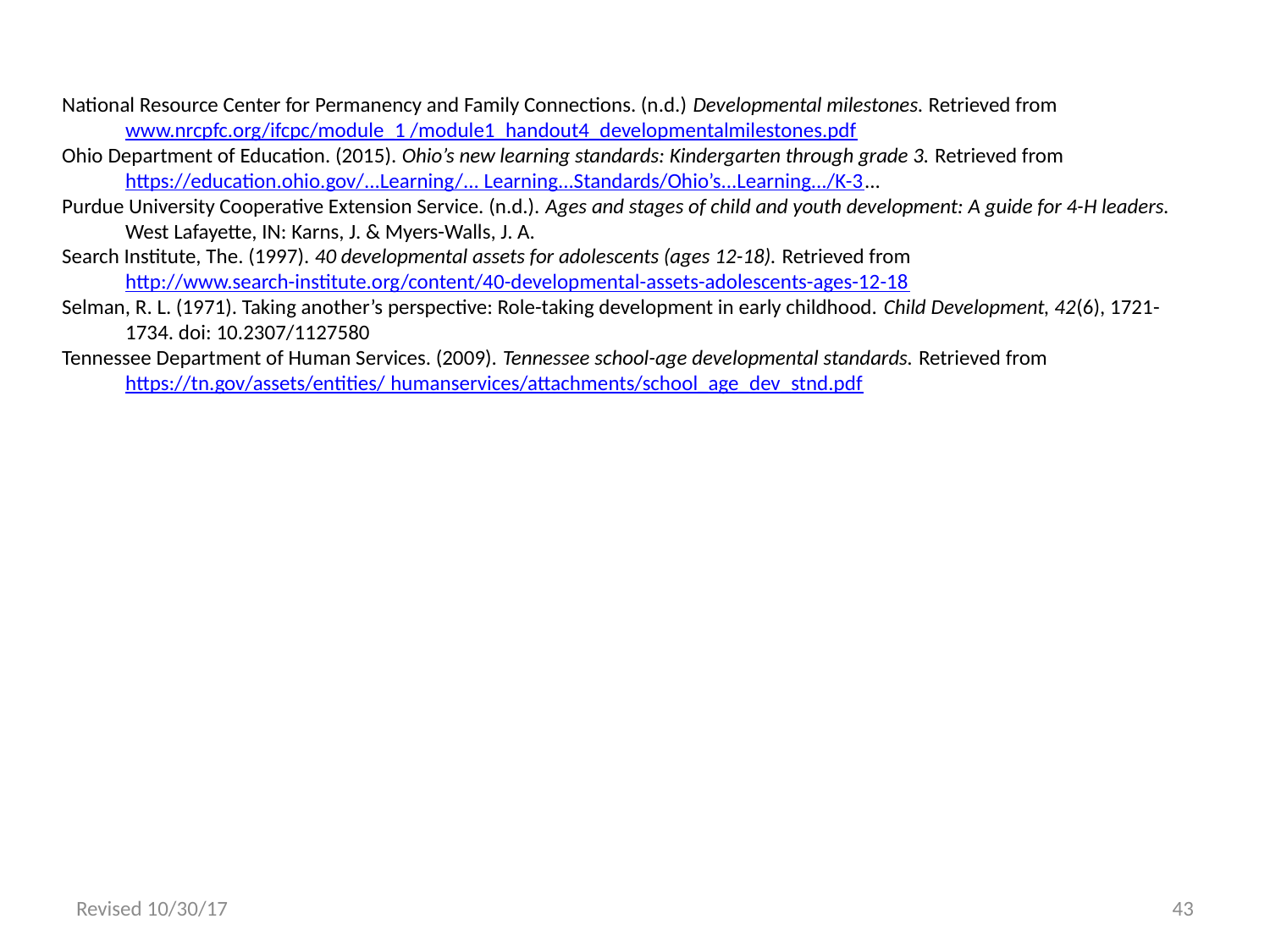

National Resource Center for Permanency and Family Connections. (n.d.) Developmental milestones. Retrieved from www.nrcpfc.org/ifcpc/module_1 /module1_handout4_developmentalmilestones.pdf
Ohio Department of Education. (2015). Ohio’s new learning standards: Kindergarten through grade 3. Retrieved from https://education.ohio.gov/...Learning/... Learning...Standards/Ohio’s...Learning.../K-3...
Purdue University Cooperative Extension Service. (n.d.). Ages and stages of child and youth development: A guide for 4-H leaders.  West Lafayette, IN: Karns, J. & Myers-Walls, J. A.
Search Institute, The. (1997). 40 developmental assets for adolescents (ages 12-18). Retrieved from http://www.search-institute.org/content/40-developmental-assets-adolescents-ages-12-18
Selman, R. L. (1971). Taking another’s perspective: Role-taking development in early childhood. Child Development, 42(6), 1721-1734. doi: 10.2307/1127580
Tennessee Department of Human Services. (2009). Tennessee school-age developmental standards. Retrieved from https://tn.gov/assets/entities/ humanservices/attachments/school_age_dev_stnd.pdf
Revised 10/30/17
43